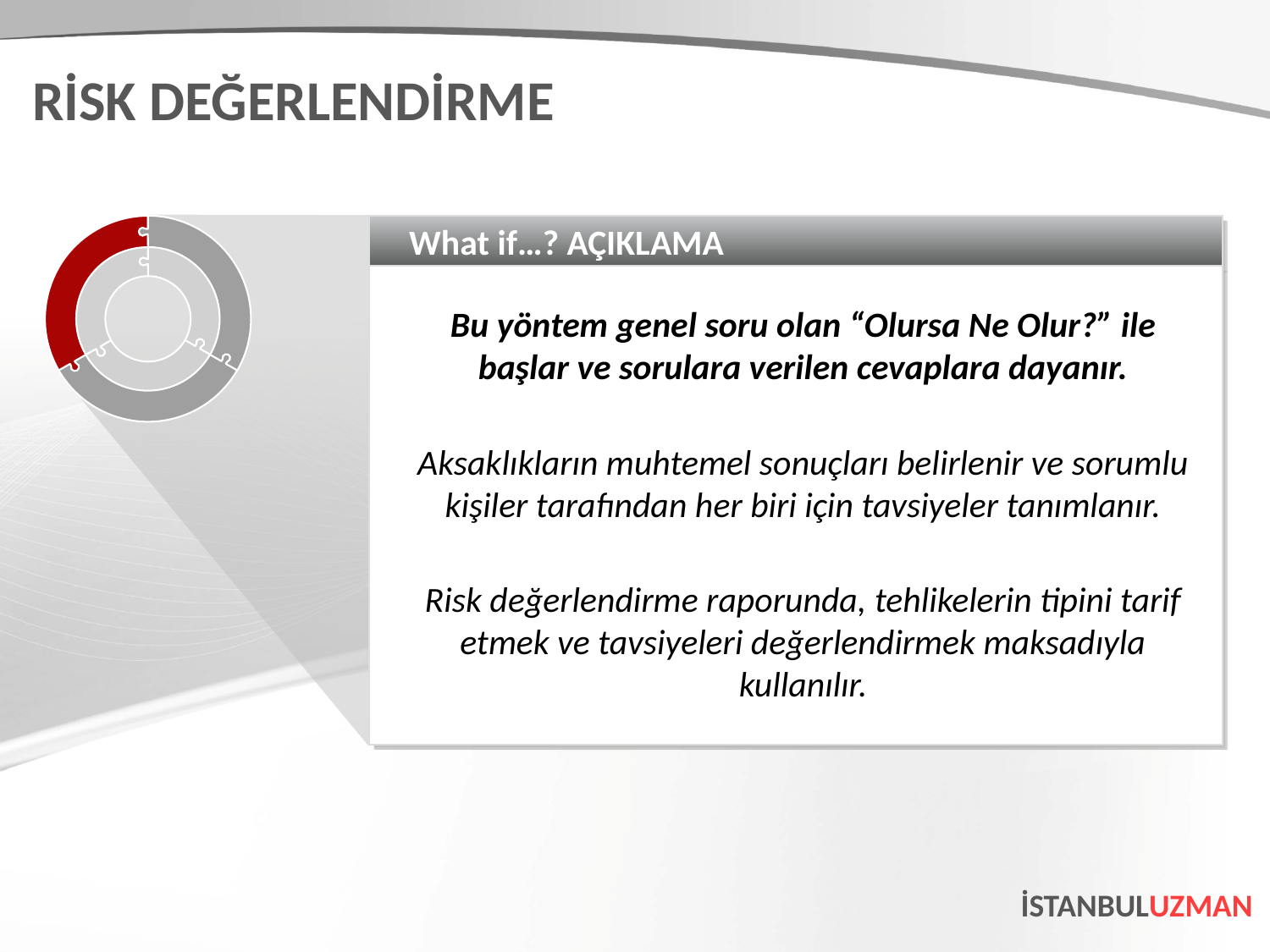

RİSK DEĞERLENDİRME

What if…? AÇIKLAMA

Bu yöntem genel soru olan “Olursa Ne Olur?” ile başlar ve sorulara verilen cevaplara dayanır.

Aksaklıkların muhtemel sonuçları belirlenir ve sorumlu kişiler tarafından her biri için tavsiyeler tanımlanır.

Risk değerlendirme raporunda, tehlikelerin tipini tarif etmek ve tavsiyeleri değerlendirmek maksadıyla kullanılır.
İSTANBULUZMAN